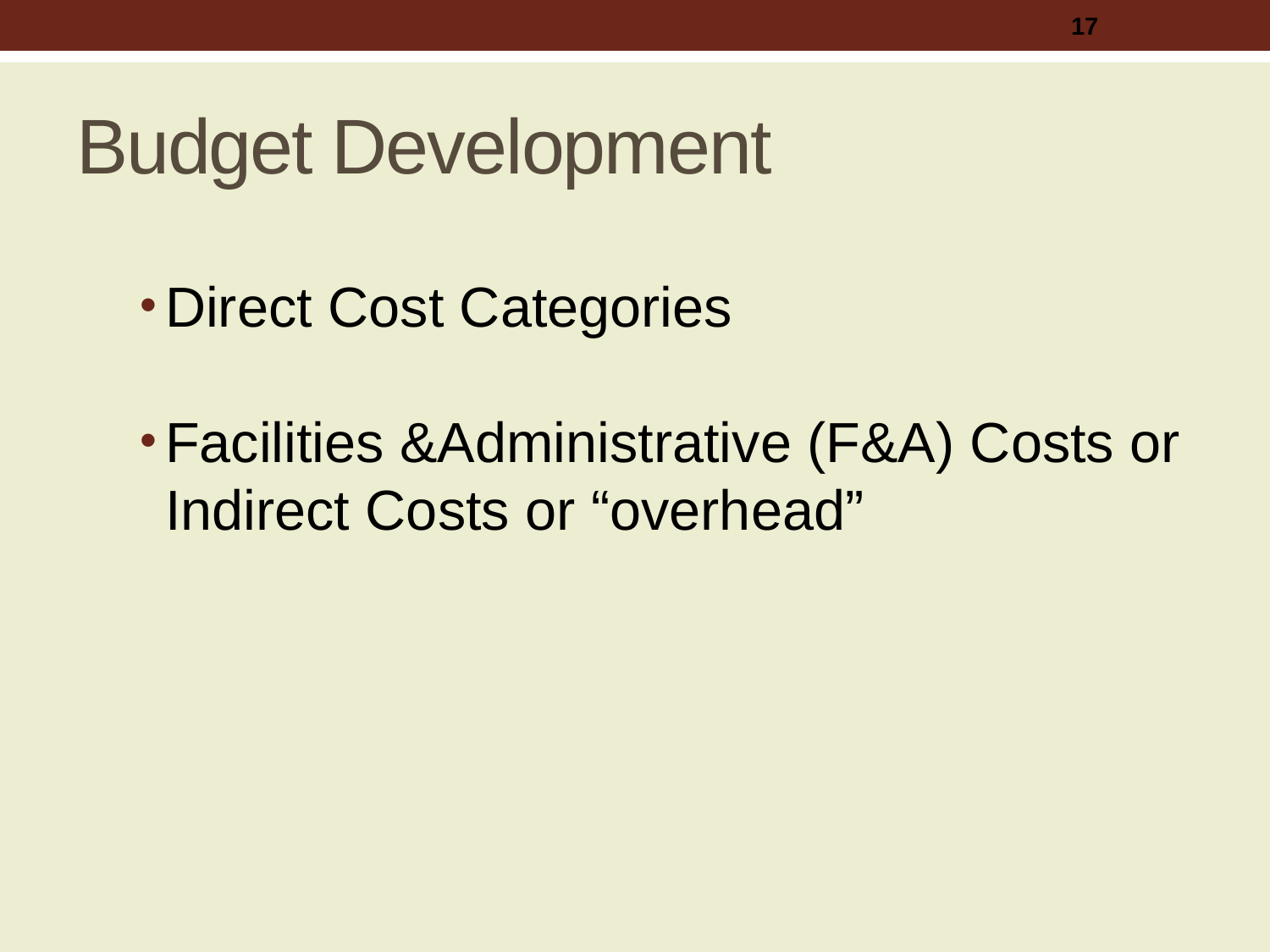

17
# Budget Development
Direct Cost Categories

Facilities &Administrative (F&A) Costs or Indirect Costs or “overhead”